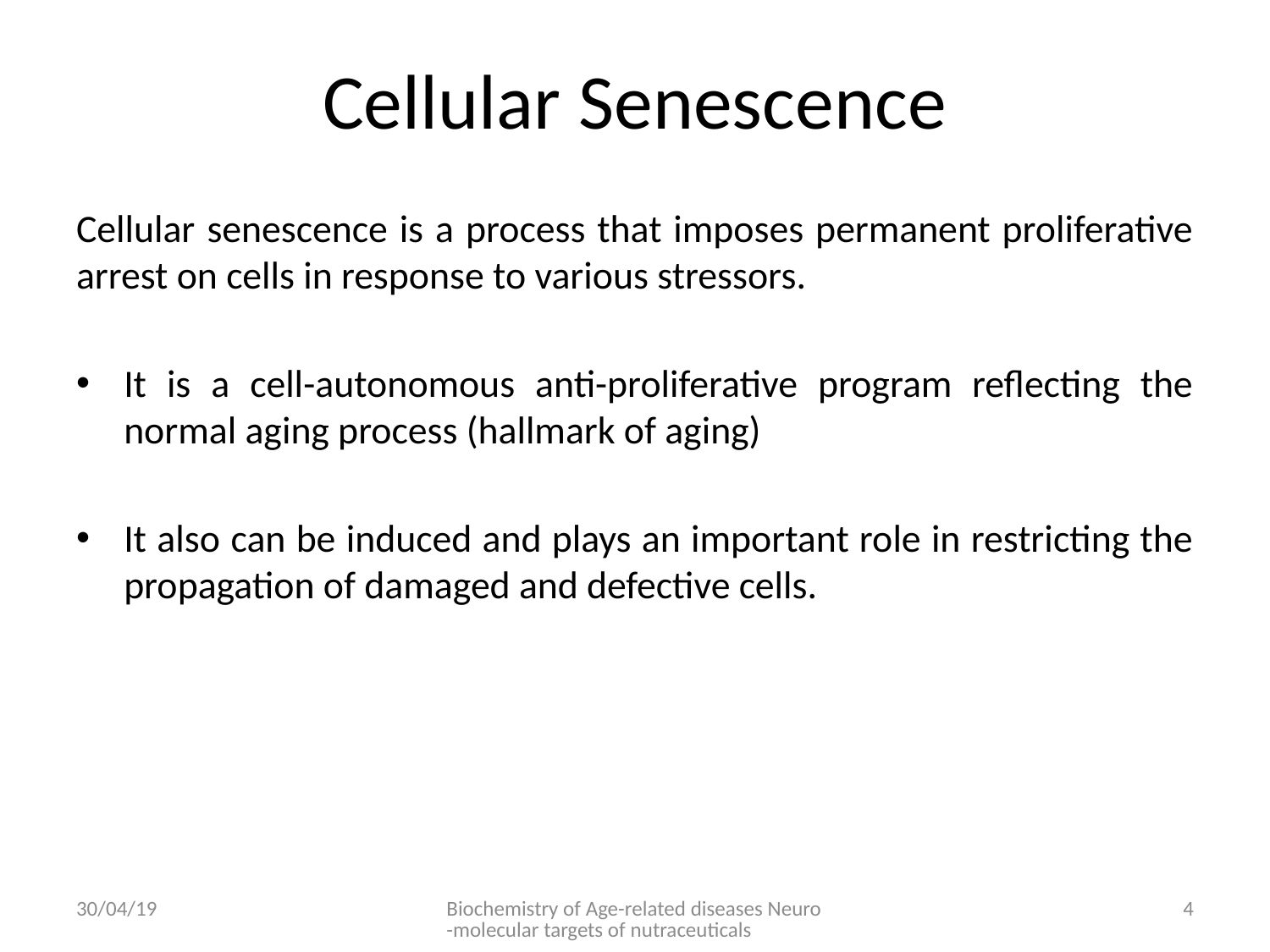

# Cellular Senescence
Cellular senescence is a process that imposes permanent proliferative arrest on cells in response to various stressors.

It is a cell-autonomous anti-proliferative program reflecting the normal aging process (hallmark of aging)

It also can be induced and plays an important role in restricting the propagation of damaged and defective cells.

30/04/19
Biochemistry of Age-related diseases Neuro-molecular targets of nutraceuticals
4